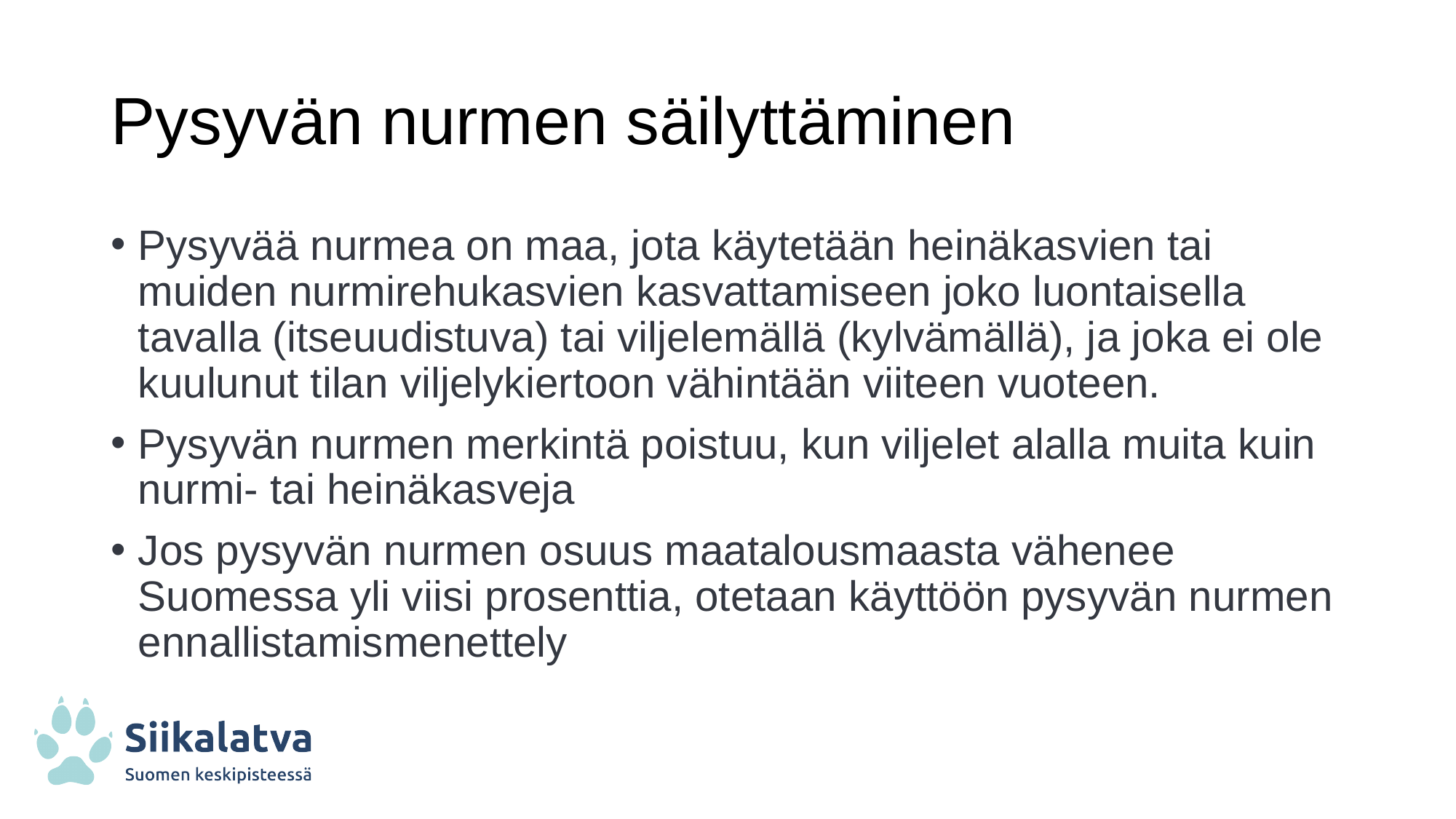

# Pysyvän nurmen säilyttäminen
Pysyvää nurmea on maa, jota käytetään heinäkasvien tai muiden nurmirehukasvien kasvattamiseen joko luontaisella tavalla (itseuudistuva) tai viljelemällä (kylvämällä), ja joka ei ole kuulunut tilan viljelykiertoon vähintään viiteen vuoteen.
Pysyvän nurmen merkintä poistuu, kun viljelet alalla muita kuin nurmi- tai heinäkasveja
Jos pysyvän nurmen osuus maatalousmaasta vähenee Suomessa yli viisi prosenttia, otetaan käyttöön pysyvän nurmen ennallistamismenettely